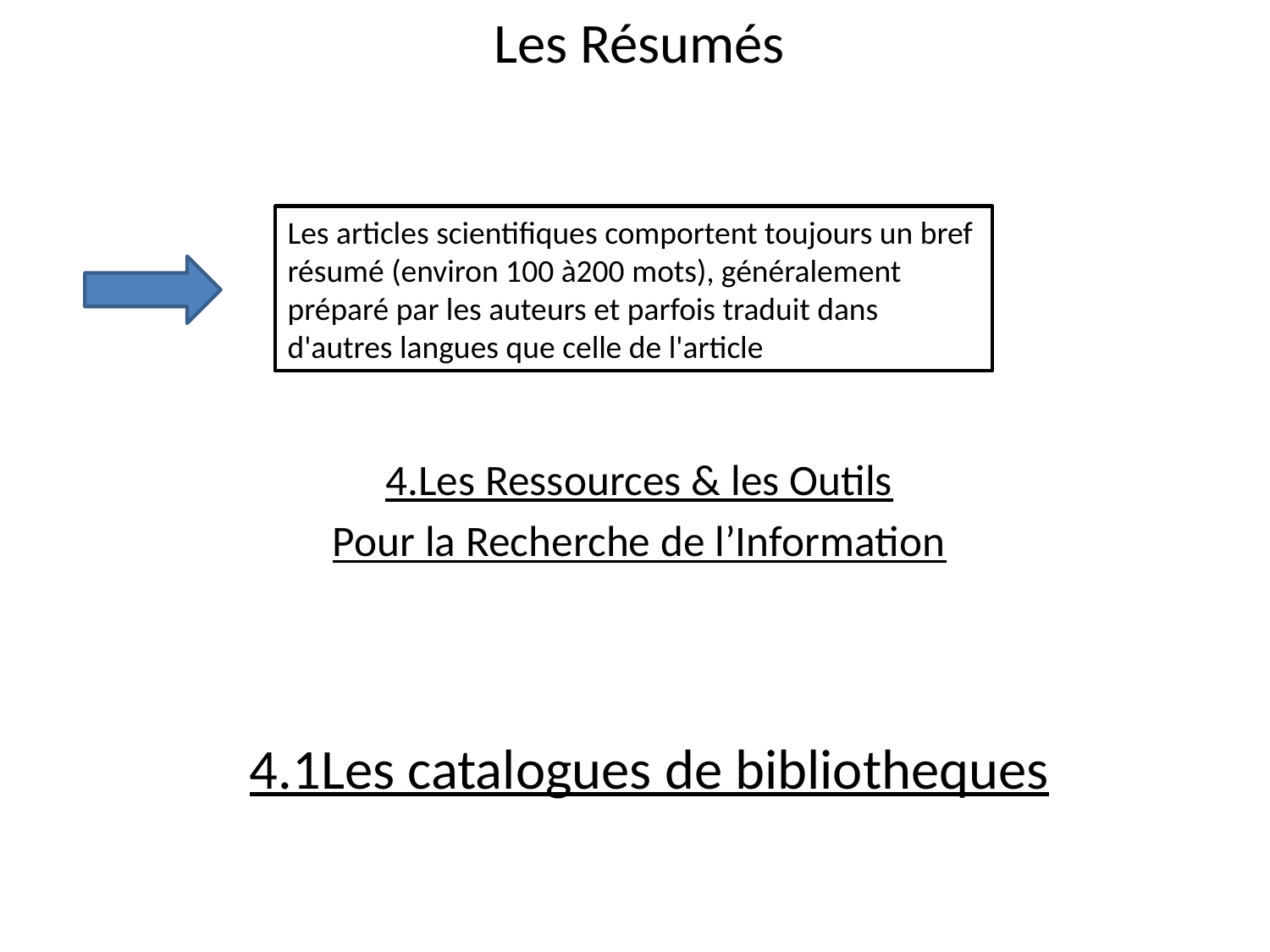

Les Résumés
Les articles scientifiques comportent toujours un bref résumé (environ 100 à200 mots), généralement préparé par les auteurs et parfois traduit dans d'autres langues que celle de l'article

4.Les Ressources & les Outils
Pour la Recherche de l’Information
4.1Les catalogues de bibliotheques